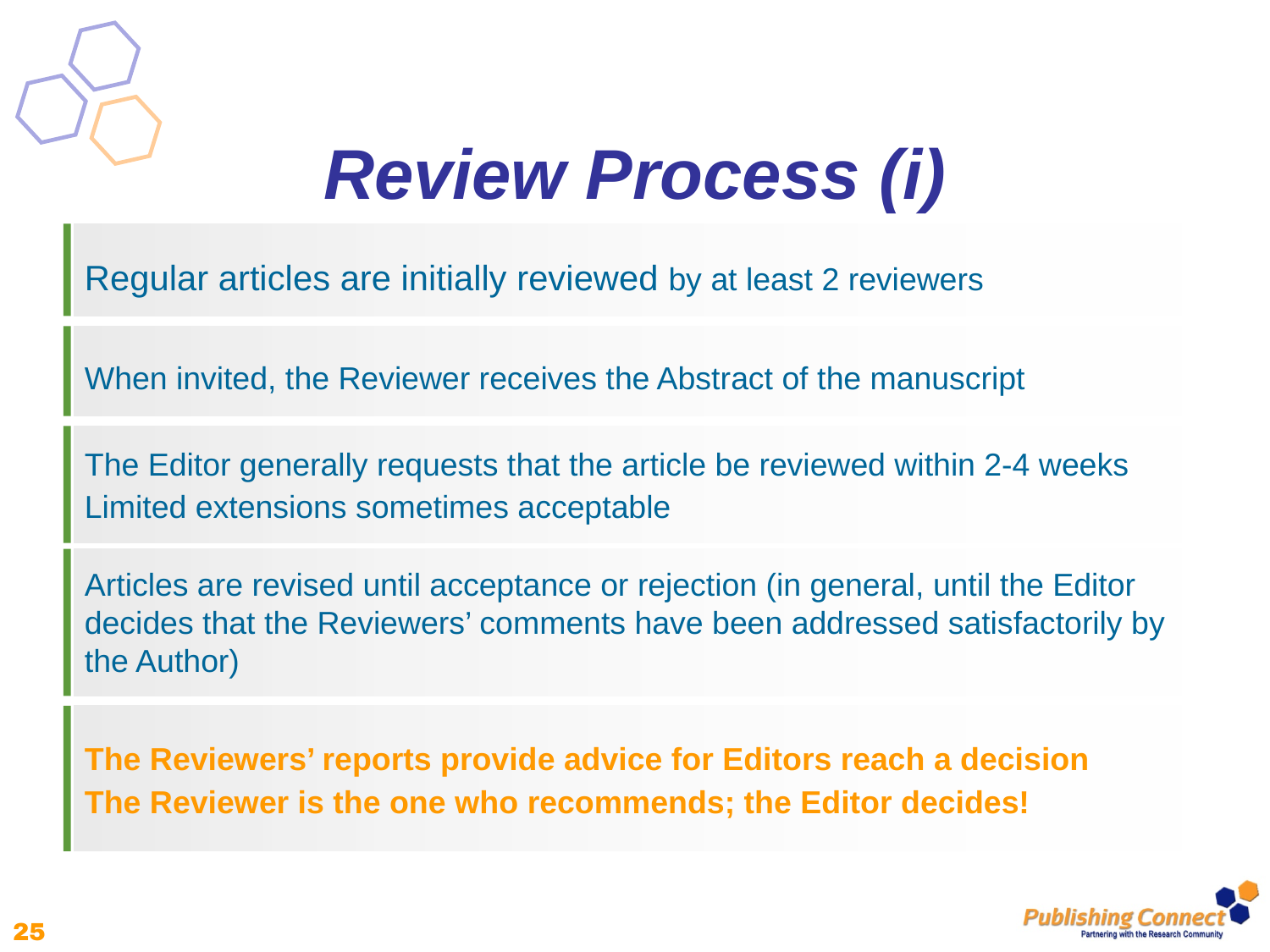

# Review Process (i)

Regular articles are initially reviewed by at least 2 reviewers

When invited, the Reviewer receives the Abstract of the manuscript

The Editor generally requests that the article be reviewed within 2-4 weeks
Limited extensions sometimes acceptable

Articles are revised until acceptance or rejection (in general, until the Editor decides that the Reviewers’ comments have been addressed satisfactorily by the Author)

The Reviewers’ reports provide advice for Editors reach a decision
The Reviewer is the one who recommends; the Editor decides!
25